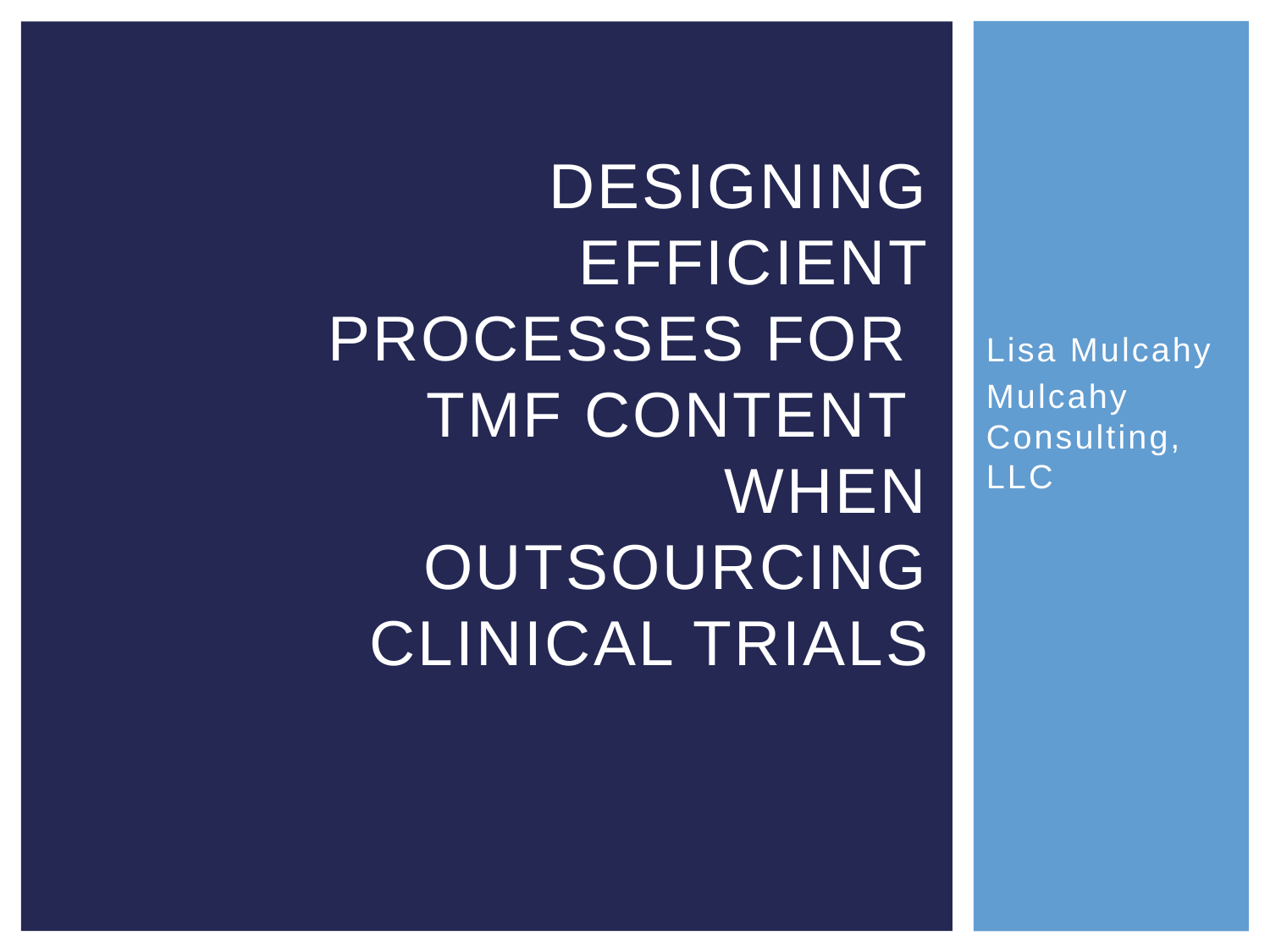

# Designing efficient processes for TMF Content when outsourcing clinical trials
Lisa Mulcahy
Mulcahy Consulting, LLC